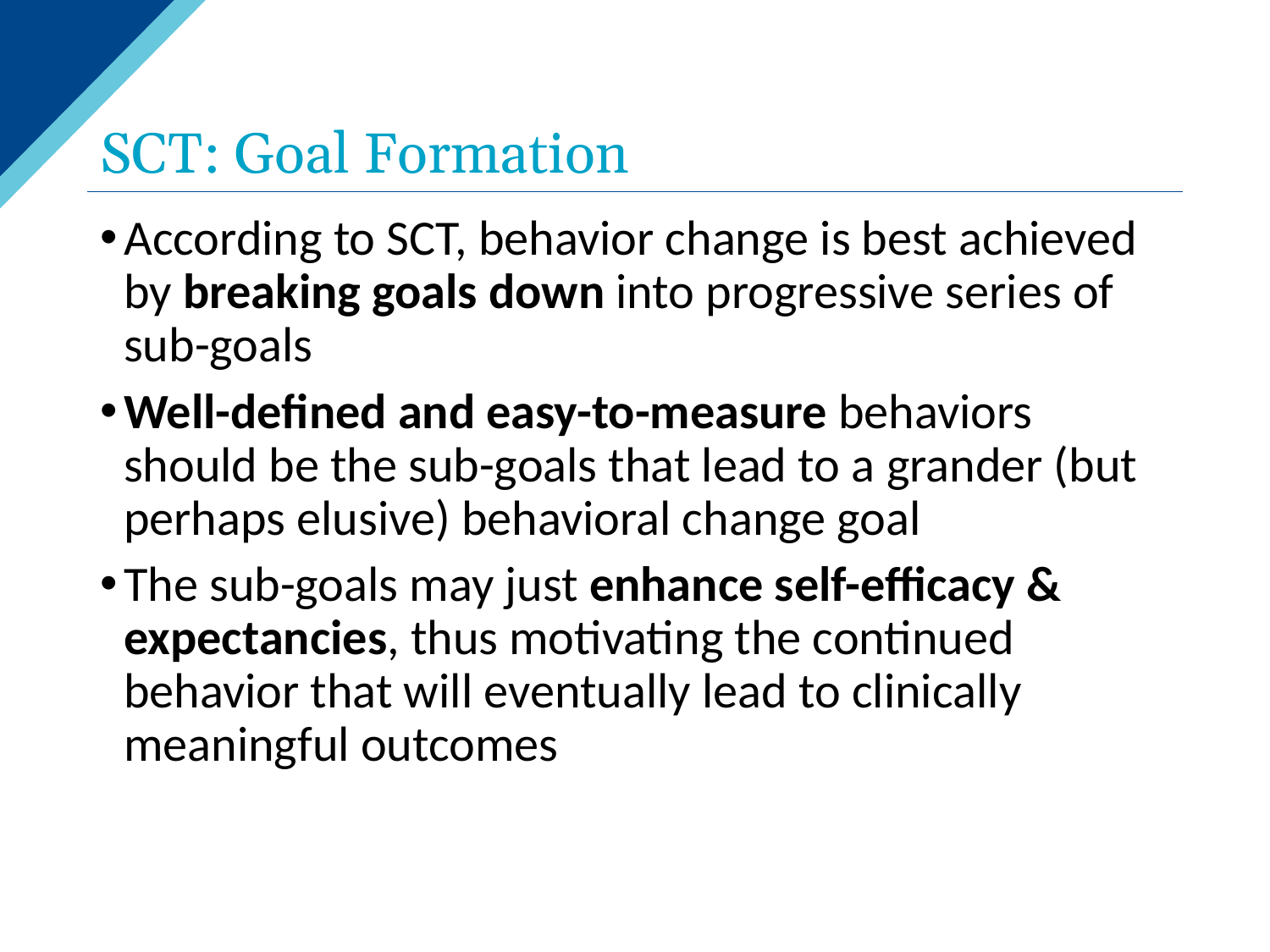

# SCT: Goal Formation
According to SCT, behavior change is best achieved by breaking goals down into progressive series of sub-goals
Well-defined and easy-to-measure behaviors should be the sub-goals that lead to a grander (but perhaps elusive) behavioral change goal
The sub-goals may just enhance self-efficacy & expectancies, thus motivating the continued behavior that will eventually lead to clinically meaningful outcomes